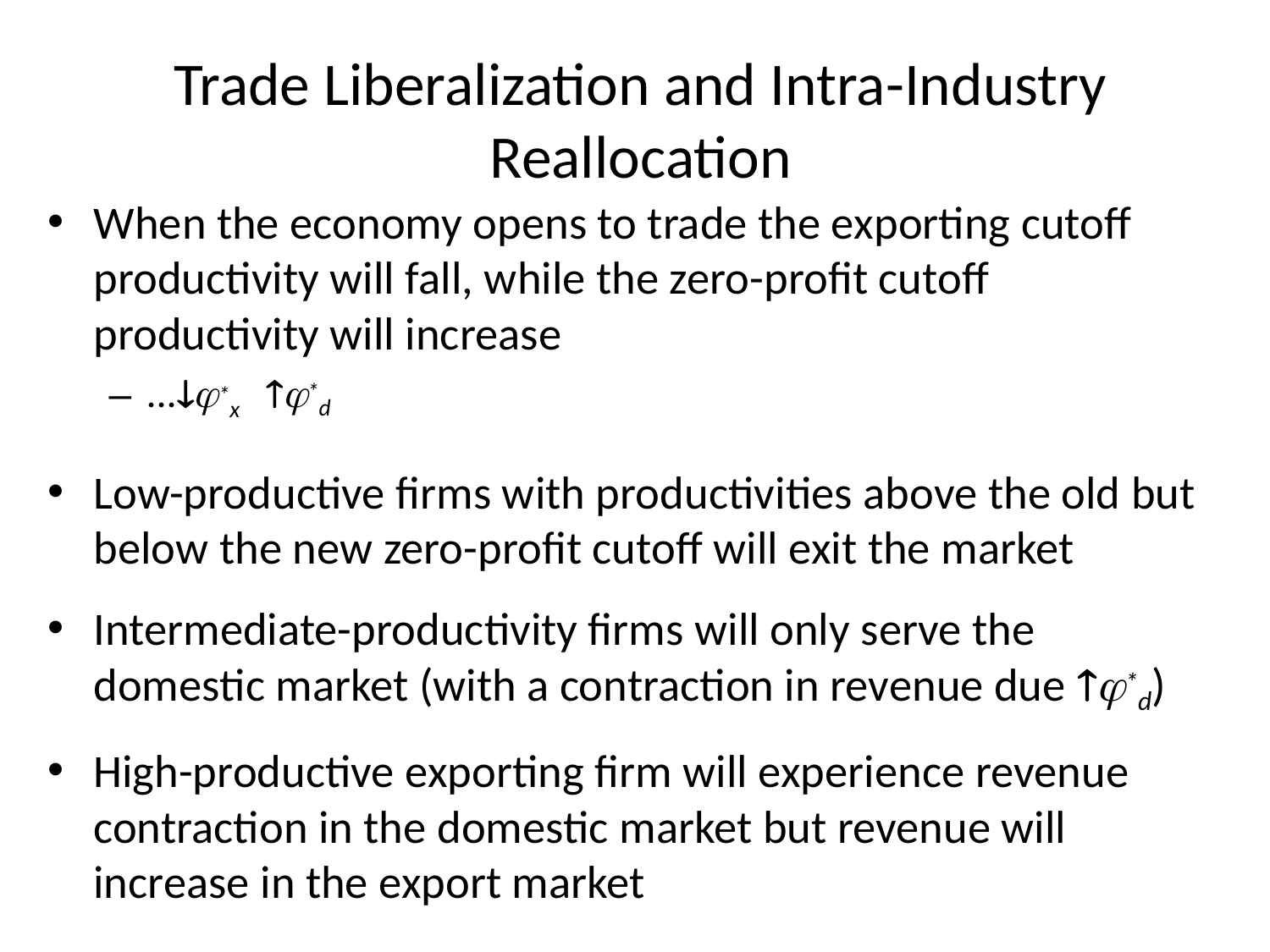

# Trade Liberalization and Intra-Industry Reallocation
When the economy opens to trade the exporting cutoff productivity will fall, while the zero-profit cutoff productivity will increase
...↓ϕ*x     ↑ϕ*d

Low-productive firms with productivities above the old but below the new zero-profit cutoff will exit the market

Intermediate-productivity firms will only serve the domestic market (with a contraction in revenue due ↑ϕ*d)

High-productive exporting firm will experience revenue contraction in the domestic market but revenue will increase in the export market